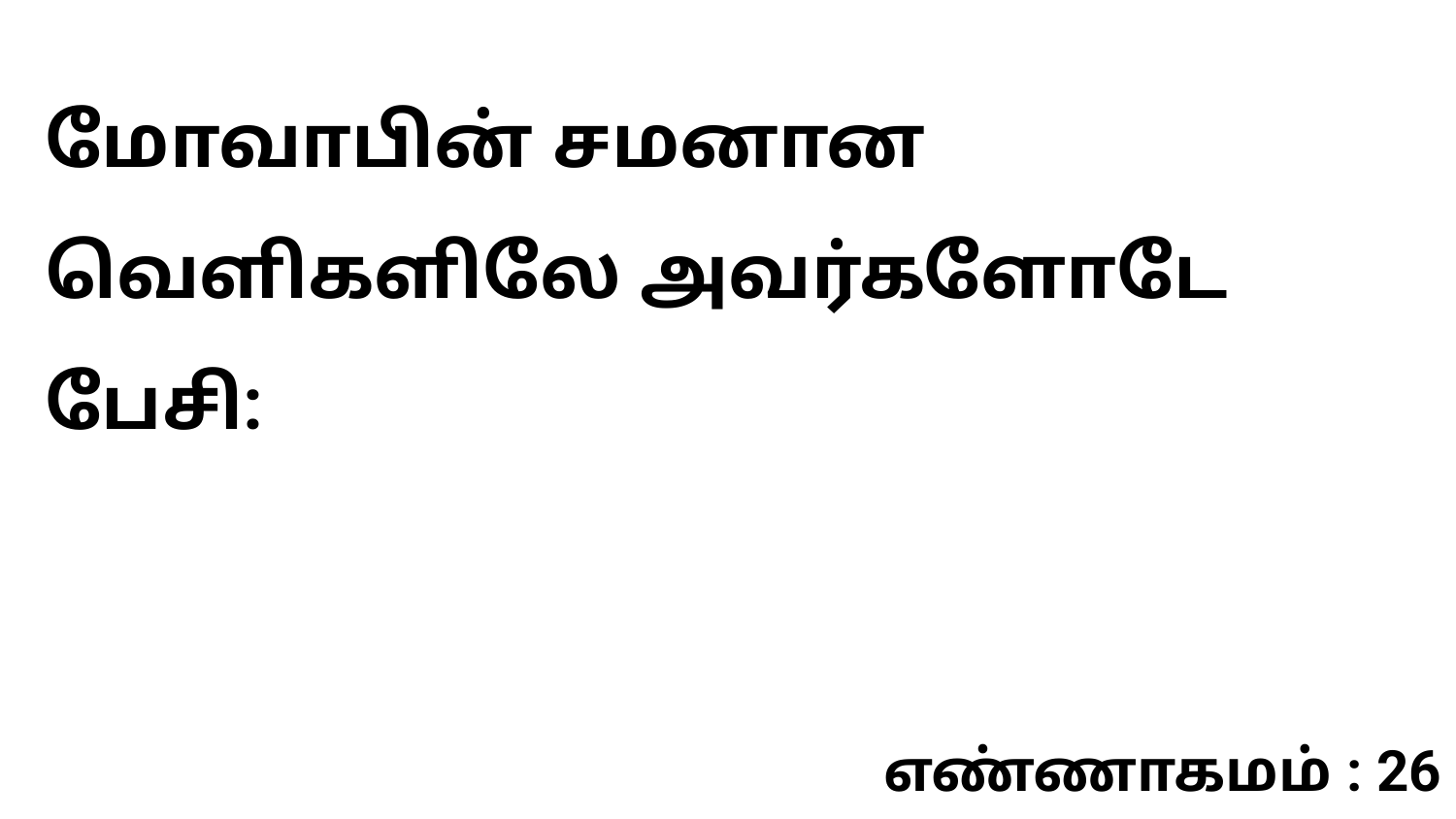

மோவாபின் சமனான வெளிகளிலே அவர்களோடே பேசி:
எண்ணாகமம் : 26